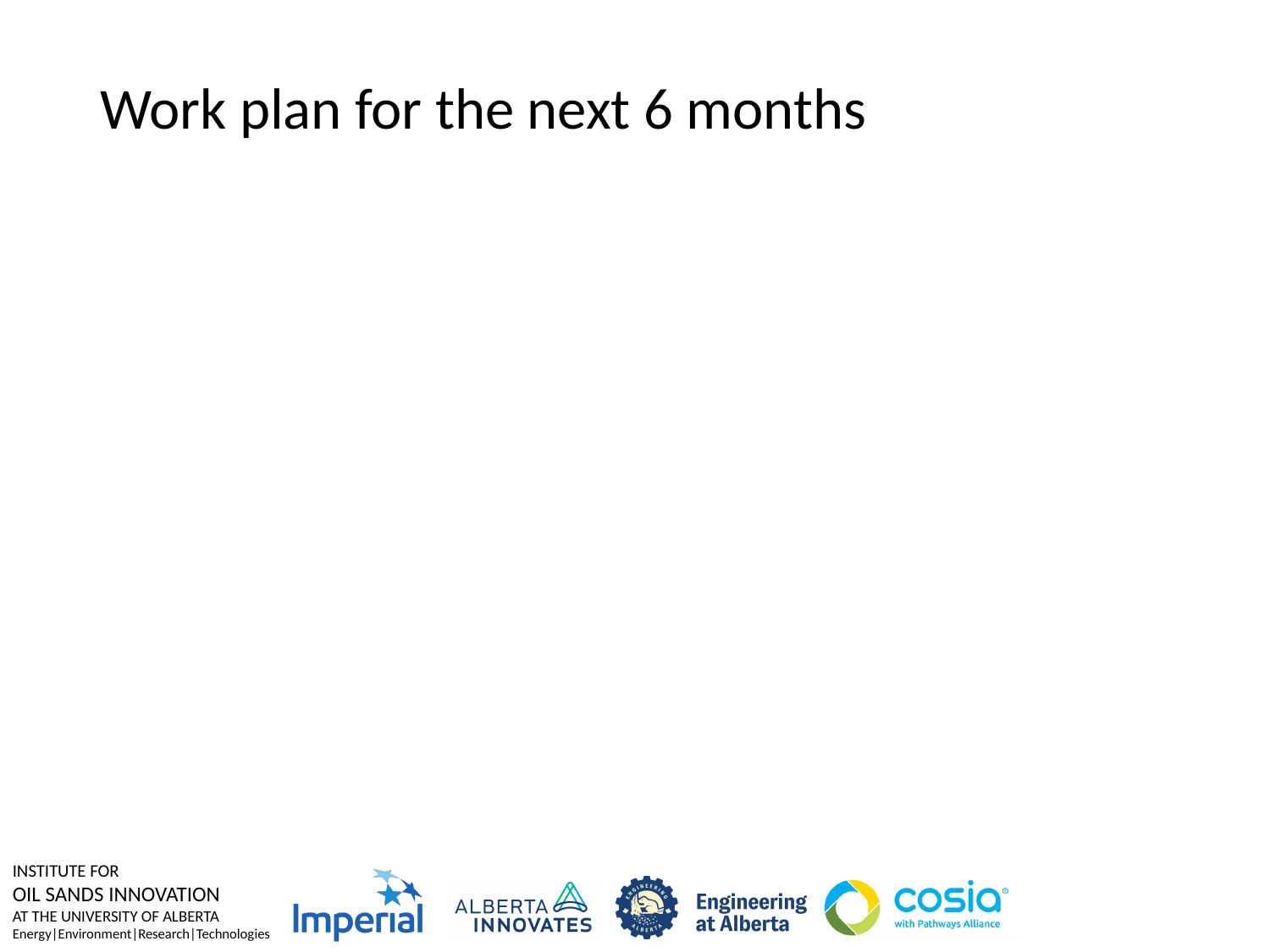

# Work plan for the next 6 months